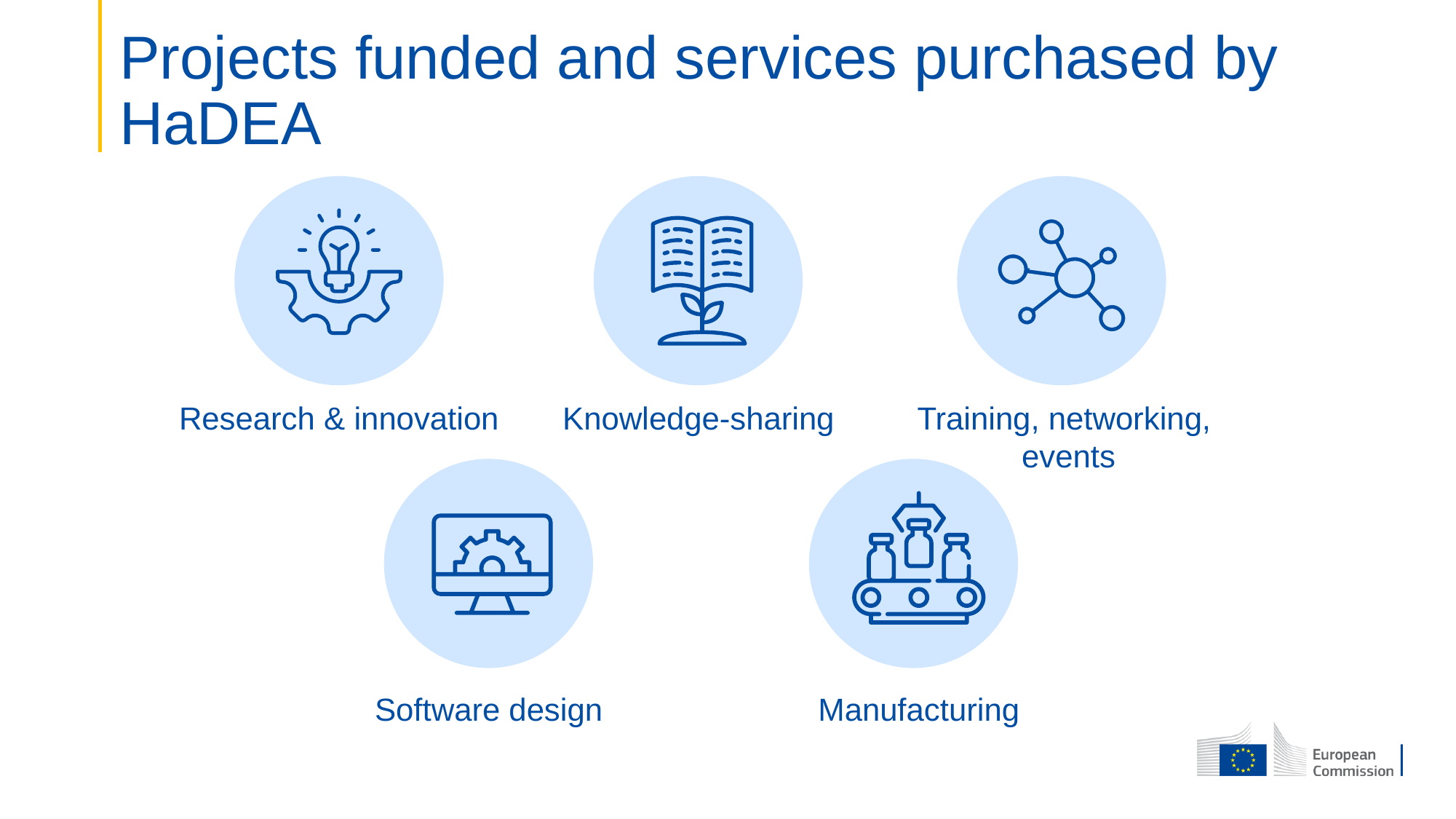

# Projects funded and services purchased by HaDEA

Research & innovation

Knowledge-sharing
Training, networking,
events

Software design
Manufacturing